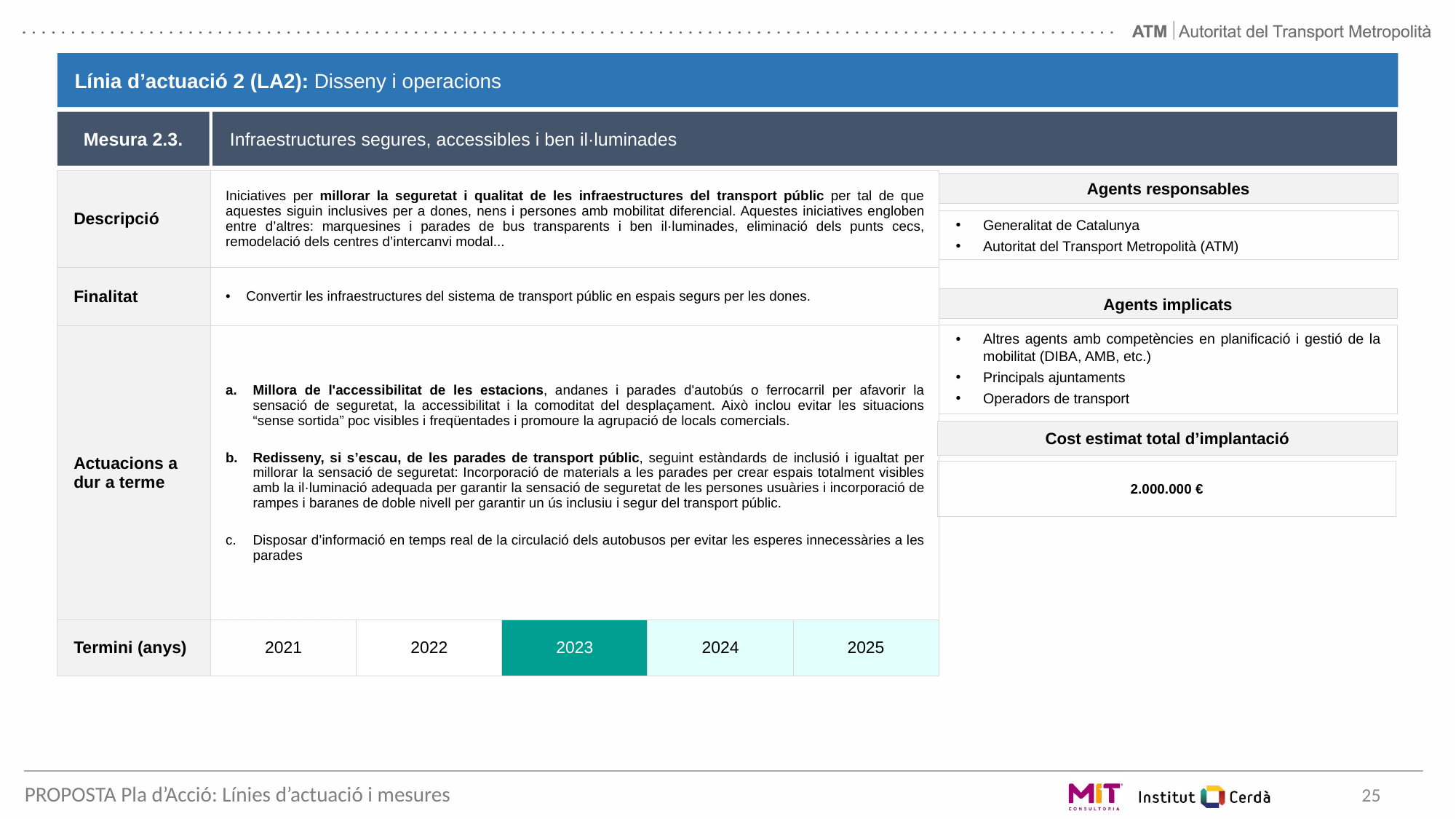

Línia d’actuació 2 (LA2): Disseny i operacions
Mesura 2.3.
Infraestructures segures, accessibles i ben il·luminades
| Descripció | Iniciatives per millorar la seguretat i qualitat de les infraestructures del transport públic per tal de que aquestes siguin inclusives per a dones, nens i persones amb mobilitat diferencial. Aquestes iniciatives engloben entre d’altres: marquesines i parades de bus transparents i ben il·luminades, eliminació dels punts cecs, remodelació dels centres d’intercanvi modal... |  |  |  |  |
| --- | --- | --- | --- | --- | --- |
| Finalitat | Convertir les infraestructures del sistema de transport públic en espais segurs per les dones. |  |  |  |  |
| Actuacions a dur a terme | Millora de l'accessibilitat de les estacions, andanes i parades d'autobús o ferrocarril per afavorir la sensació de seguretat, la accessibilitat i la comoditat del desplaçament. Això inclou evitar les situacions “sense sortida” poc visibles i freqüentades i promoure la agrupació de locals comercials. Redisseny, si s’escau, de les parades de transport públic, seguint estàndards de inclusió i igualtat per millorar la sensació de seguretat: Incorporació de materials a les parades per crear espais totalment visibles amb la il·luminació adequada per garantir la sensació de seguretat de les persones usuàries i incorporació de rampes i baranes de doble nivell per garantir un ús inclusiu i segur del transport públic. Disposar d’informació en temps real de la circulació dels autobusos per evitar les esperes innecessàries a les parades |  |  |  |  |
| Termini (anys) | 2021 | 2022 | 2023 | 2024 | 2025 |
Agents responsables
Generalitat de Catalunya
Autoritat del Transport Metropolità (ATM)
Agents implicats
Altres agents amb competències en planificació i gestió de la mobilitat (DIBA, AMB, etc.)
Principals ajuntaments
Operadors de transport
Cost estimat total d’implantació
2.000.000 €